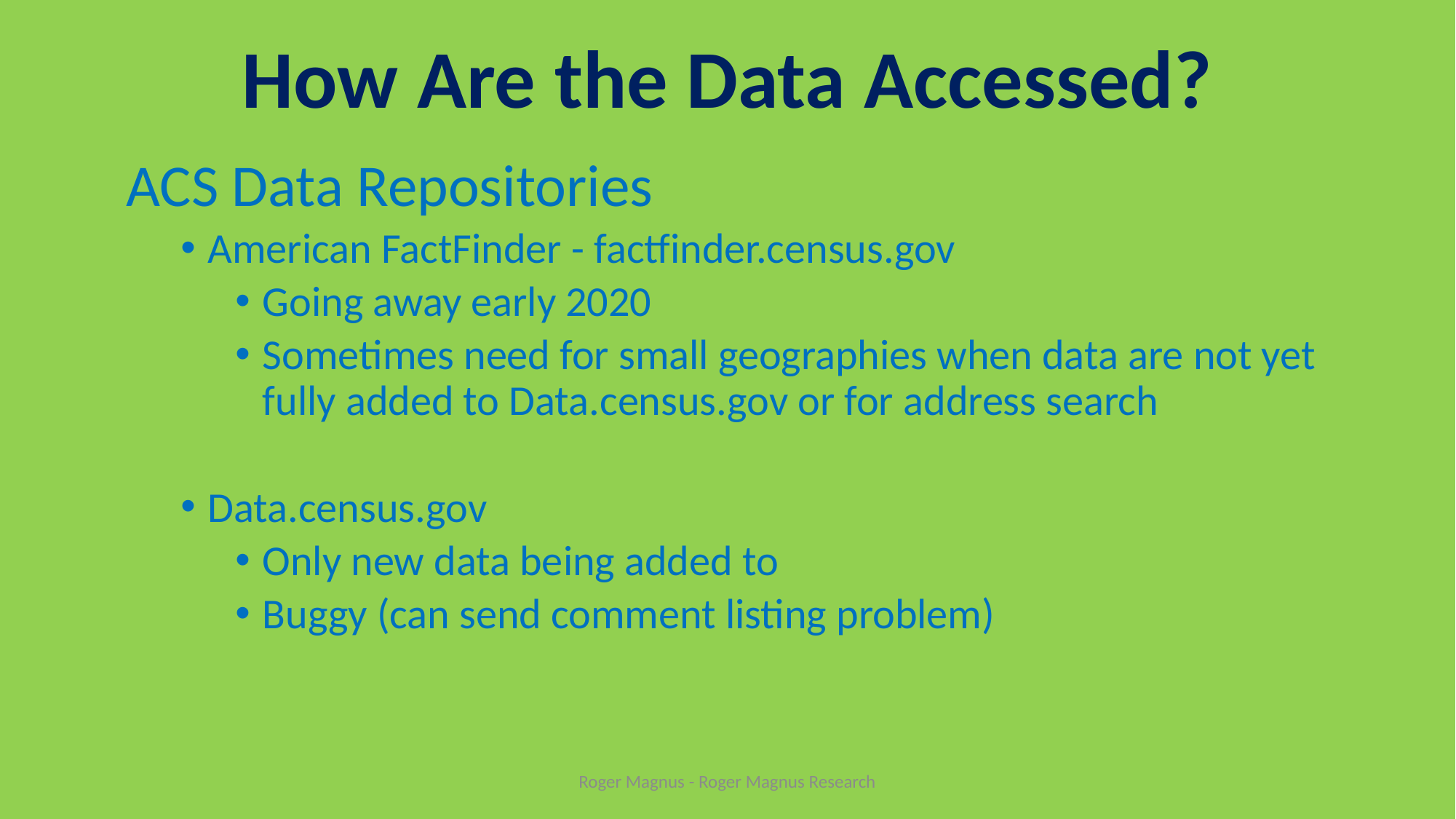

# How Are the Data Accessed?
ACS Data Repositories
American FactFinder - factfinder.census.gov
Going away early 2020
Sometimes need for small geographies when data are not yet fully added to Data.census.gov or for address search

Data.census.gov
Only new data being added to
Buggy (can send comment listing problem)

Roger Magnus - Roger Magnus Research